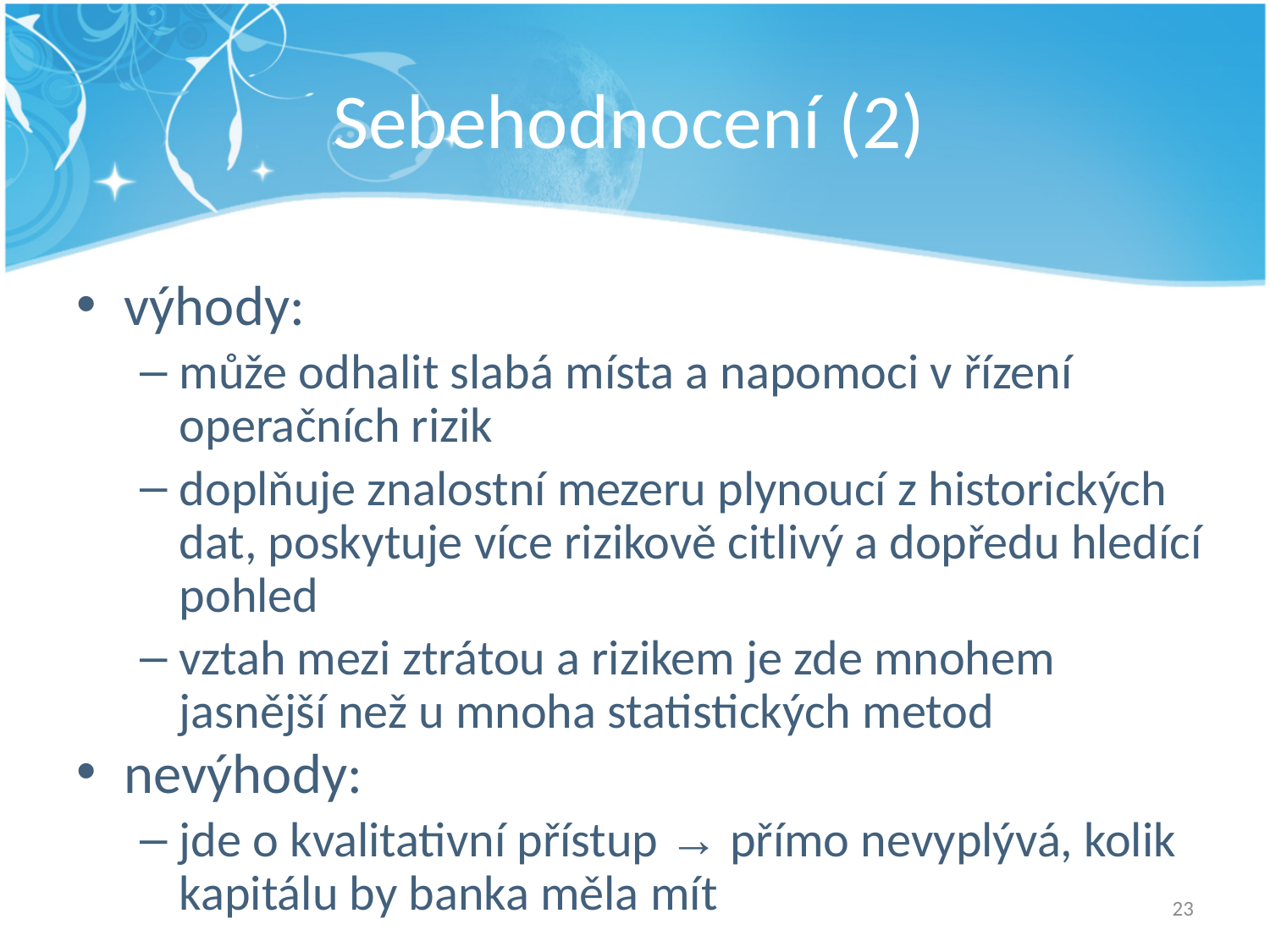

# Sebehodnocení (2)
výhody:
může odhalit slabá místa a napomoci v řízení operačních rizik
doplňuje znalostní mezeru plynoucí z historických dat, poskytuje více rizikově citlivý a dopředu hledící pohled
vztah mezi ztrátou a rizikem je zde mnohem jasnější než u mnoha statistických metod
nevýhody:
jde o kvalitativní přístup → přímo nevyplývá, kolik kapitálu by banka měla mít

23